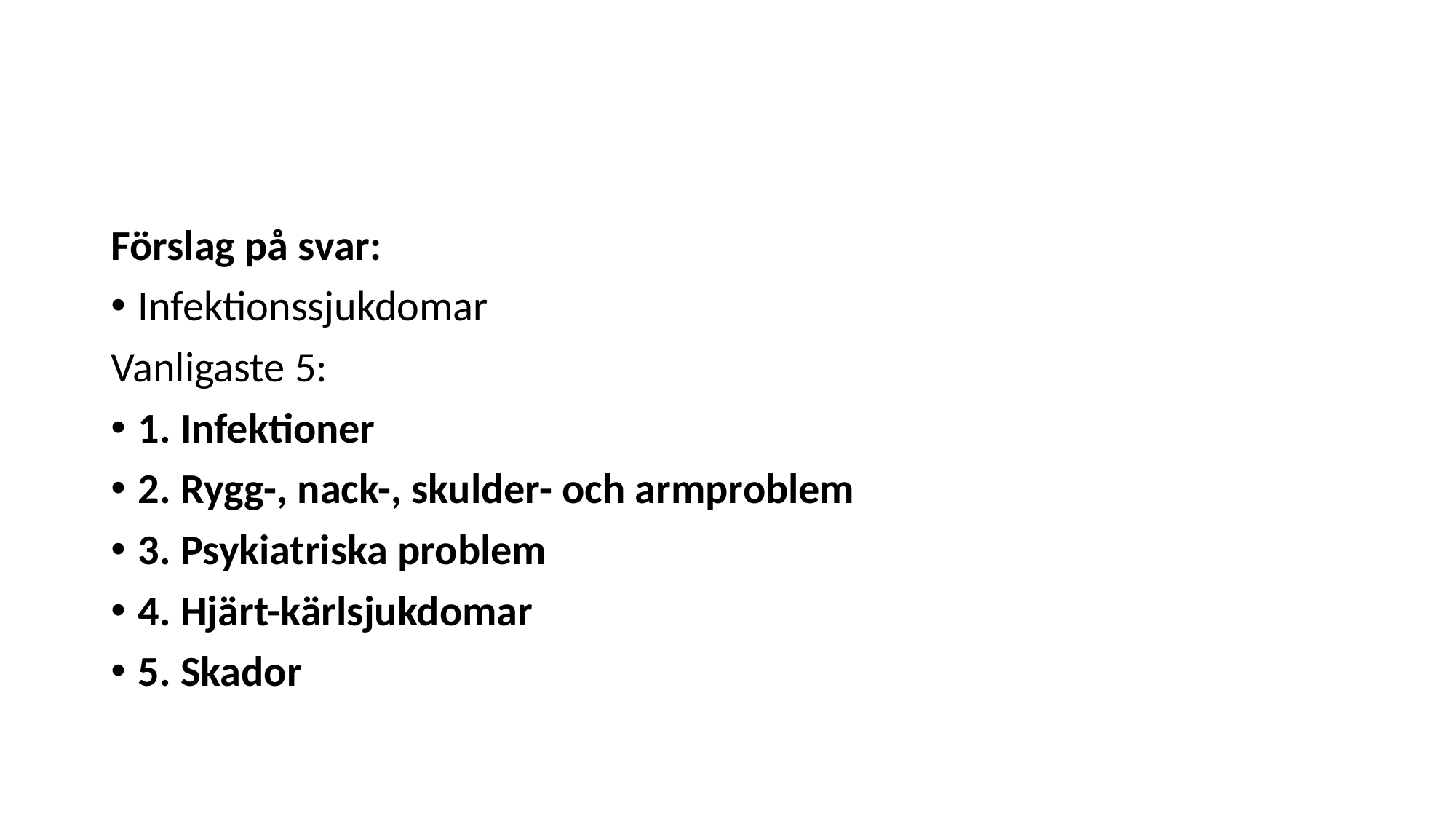

#
Förslag på svar:
Infektionssjukdomar
Vanligaste 5:
1. Infektioner
2. Rygg-, nack-, skulder- och armproblem
3. Psykiatriska problem
4. Hjärt-kärlsjukdomar
5. Skador